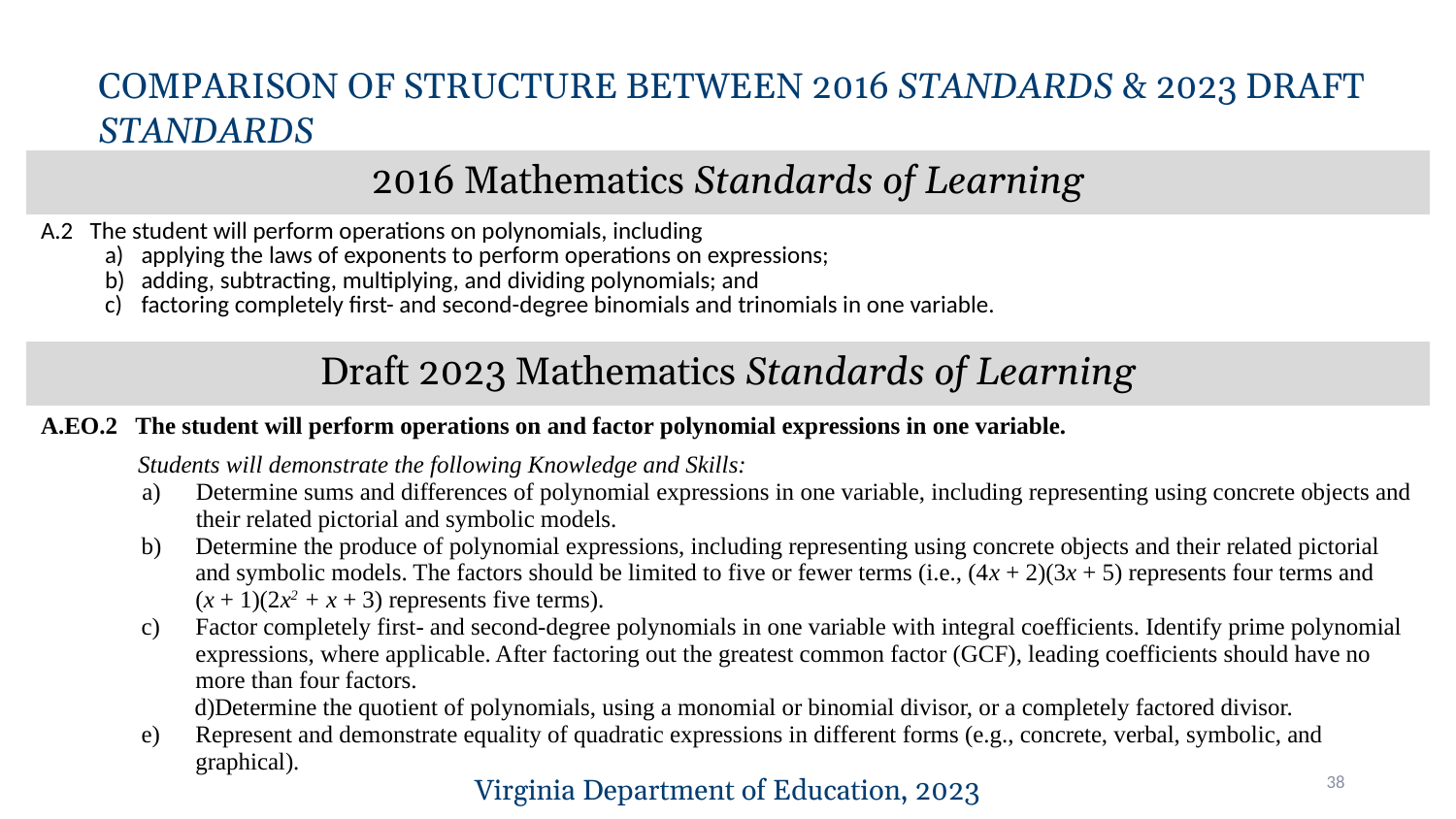

# Comparison of structure between 2016 Standards & 2023 Draft Standards
| 2016 Mathematics Standards of Learning |
| --- |
| A.2 The student will perform operations on polynomials, including applying the laws of exponents to perform operations on expressions; adding, subtracting, multiplying, and dividing polynomials; and factoring completely first- and second-degree binomials and trinomials in one variable. |
| Draft 2023 Mathematics Standards of Learning |
| A.EO.2 The student will perform operations on and factor polynomial expressions in one variable. Students will demonstrate the following Knowledge and Skills: Determine sums and differences of polynomial expressions in one variable, including representing using concrete objects and their related pictorial and symbolic models. Determine the produce of polynomial expressions, including representing using concrete objects and their related pictorial and symbolic models. The factors should be limited to five or fewer terms (i.e., (4x + 2)(3x + 5) represents four terms and (x + 1)(2x2 + x + 3) represents five terms). Factor completely first- and second-degree polynomials in one variable with integral coefficients. Identify prime polynomial expressions, where applicable. After factoring out the greatest common factor (GCF), leading coefficients should have no more than four factors. Determine the quotient of polynomials, using a monomial or binomial divisor, or a completely factored divisor. Represent and demonstrate equality of quadratic expressions in different forms (e.g., concrete, verbal, symbolic, and graphical). |
Virginia Department of Education, 2023
38